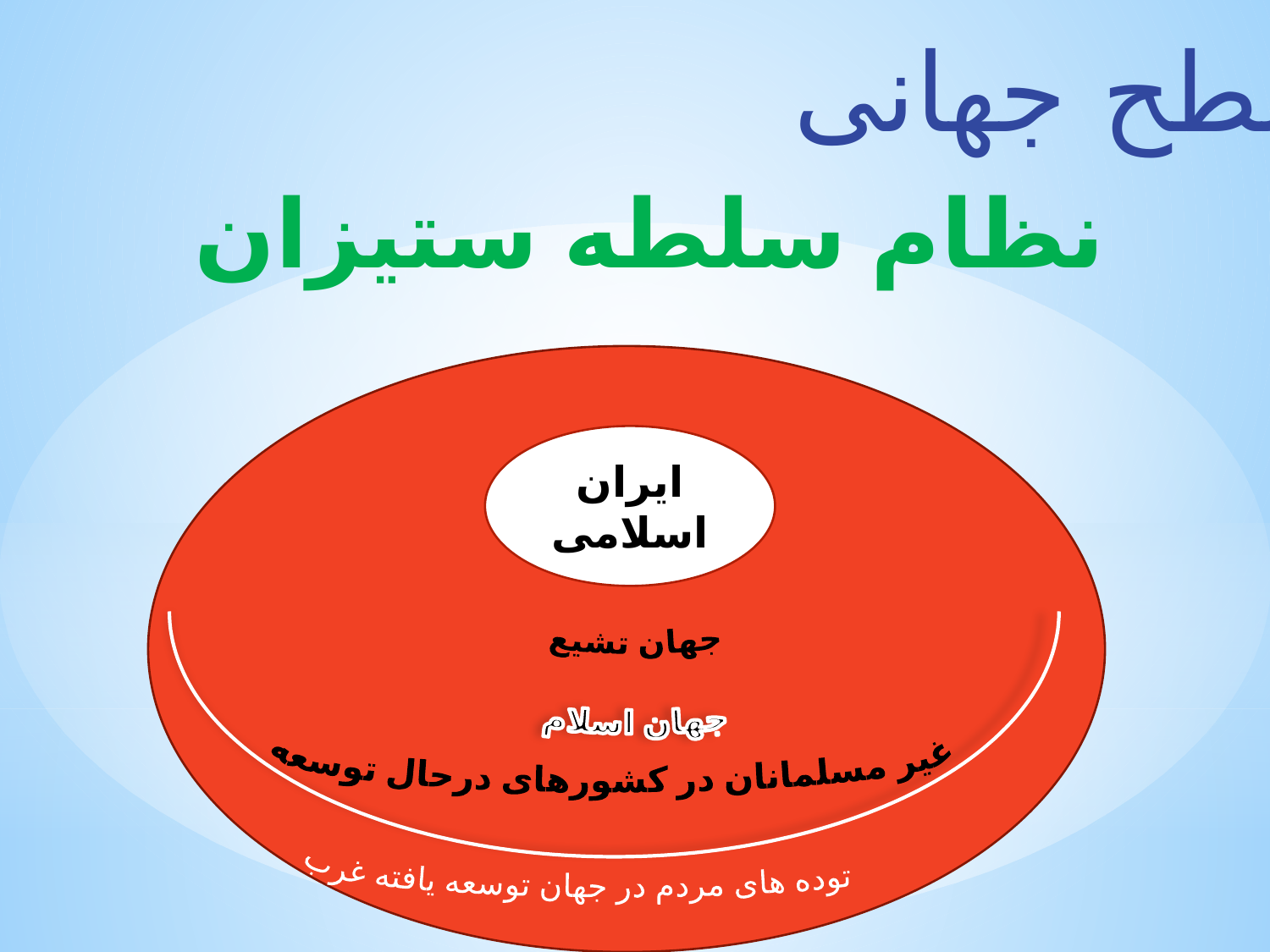

سطح جهانی
نظام سلطه ستیزان

جهان اسلام
جهان تشیع
ایران اسلامی
غیر مسلمانان در کشورهای درحال توسعه
توده های مردم در جهان توسعه یافته غرب